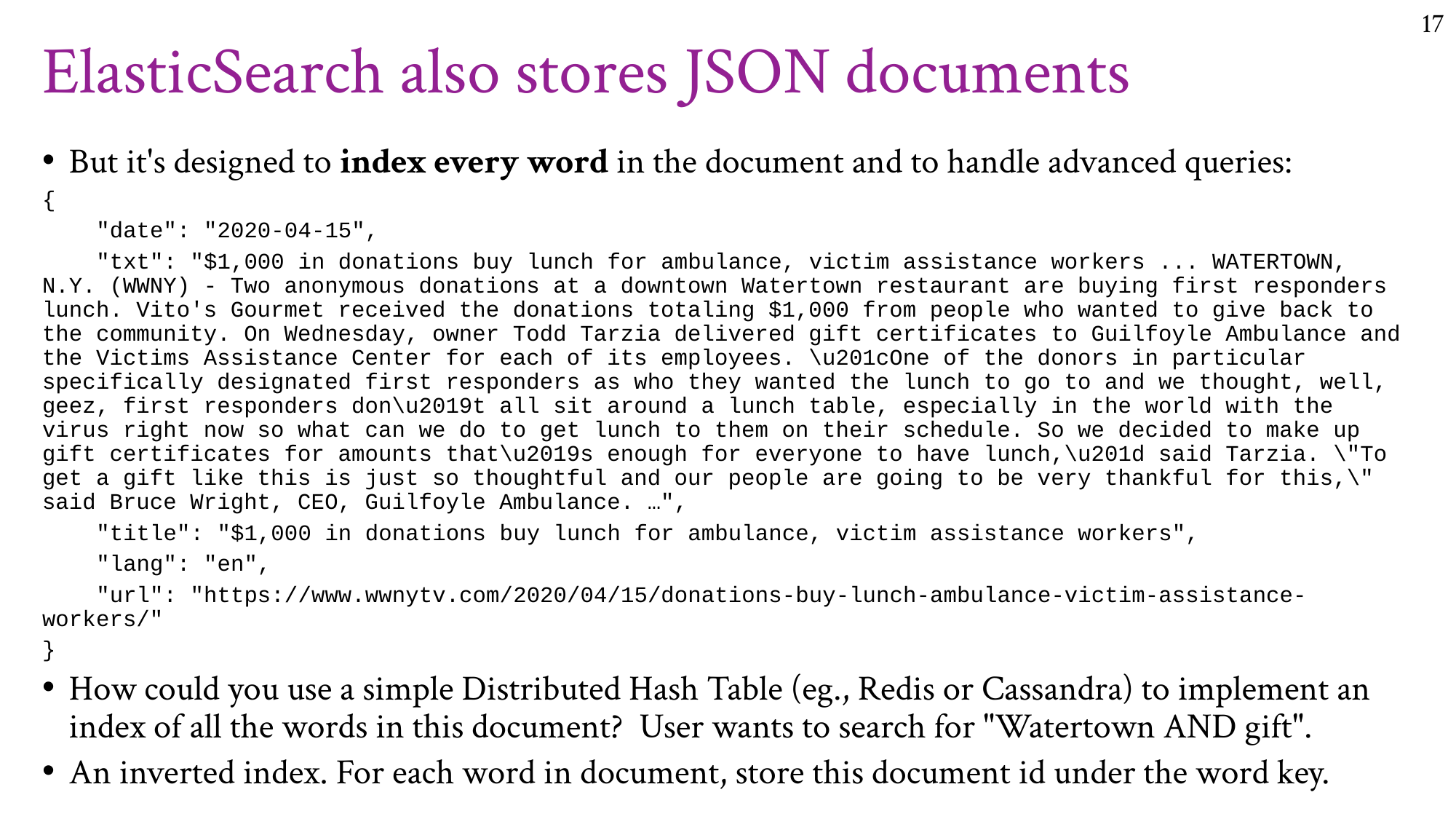

# ElasticSearch also stores JSON documents
But it's designed to index every word in the document and to handle advanced queries:
{
    "date": "2020-04-15",
    "txt": "$1,000 in donations buy lunch for ambulance, victim assistance workers ... WATERTOWN, N.Y. (WWNY) - Two anonymous donations at a downtown Watertown restaurant are buying first responders lunch. Vito's Gourmet received the donations totaling $1,000 from people who wanted to give back to the community. On Wednesday, owner Todd Tarzia delivered gift certificates to Guilfoyle Ambulance and the Victims Assistance Center for each of its employees. \u201cOne of the donors in particular specifically designated first responders as who they wanted the lunch to go to and we thought, well, geez, first responders don\u2019t all sit around a lunch table, especially in the world with the virus right now so what can we do to get lunch to them on their schedule. So we decided to make up gift certificates for amounts that\u2019s enough for everyone to have lunch,\u201d said Tarzia. \"To get a gift like this is just so thoughtful and our people are going to be very thankful for this,\" said Bruce Wright, CEO, Guilfoyle Ambulance. …",
    "title": "$1,000 in donations buy lunch for ambulance, victim assistance workers",
    "lang": "en",
    "url": "https://www.wwnytv.com/2020/04/15/donations-buy-lunch-ambulance-victim-assistance-workers/"
}
How could you use a simple Distributed Hash Table (eg., Redis or Cassandra) to implement an index of all the words in this document?  User wants to search for "Watertown AND gift".
An inverted index. For each word in document, store this document id under the word key.